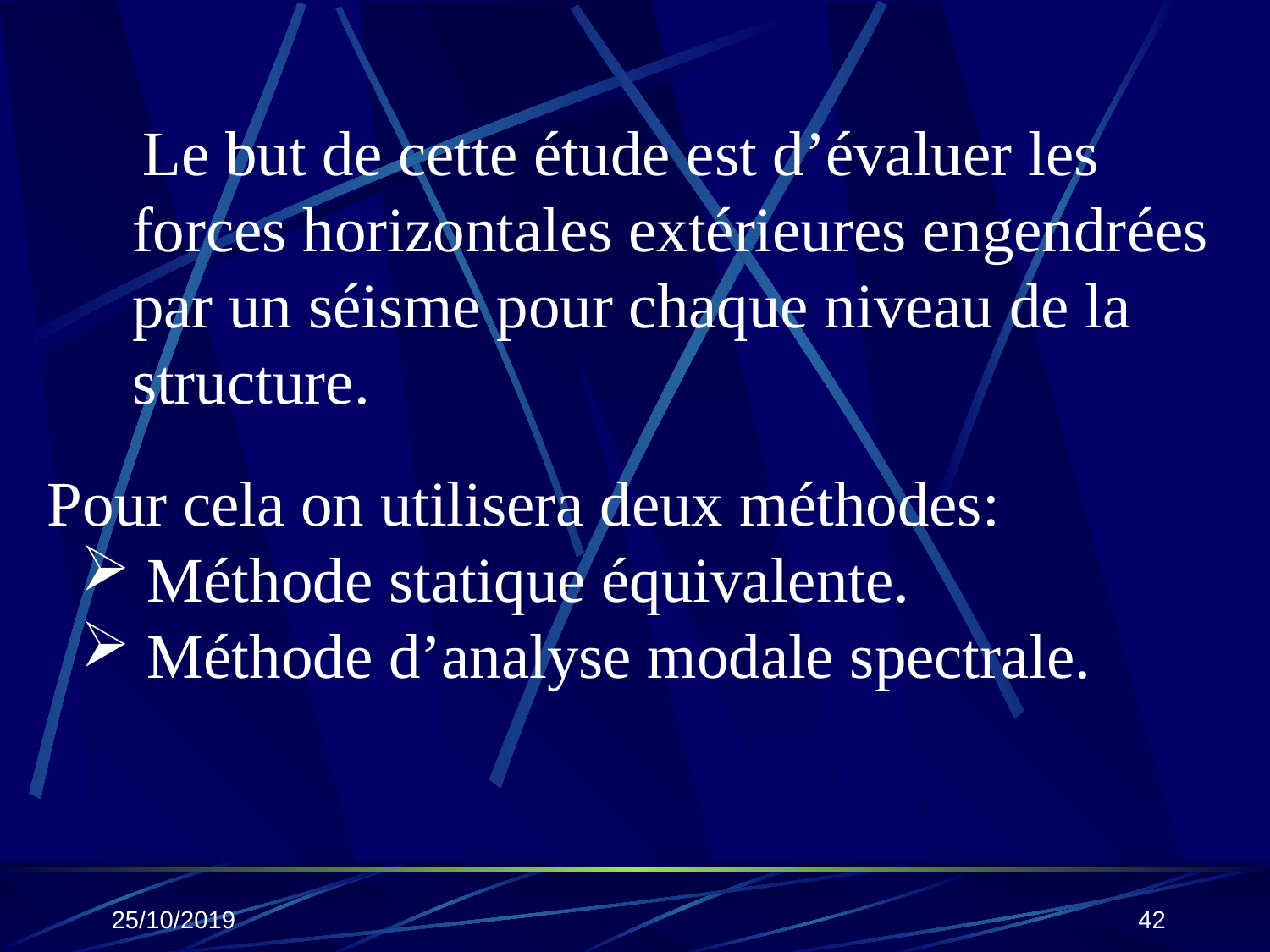

Le but de cette étude est d’évaluer les forces horizontales extérieures engendrées par un séisme pour chaque niveau de la structure.

Pour cela on utilisera deux méthodes:
 Méthode statique équivalente.
 Méthode d’analyse modale spectrale.
25/10/2019
42